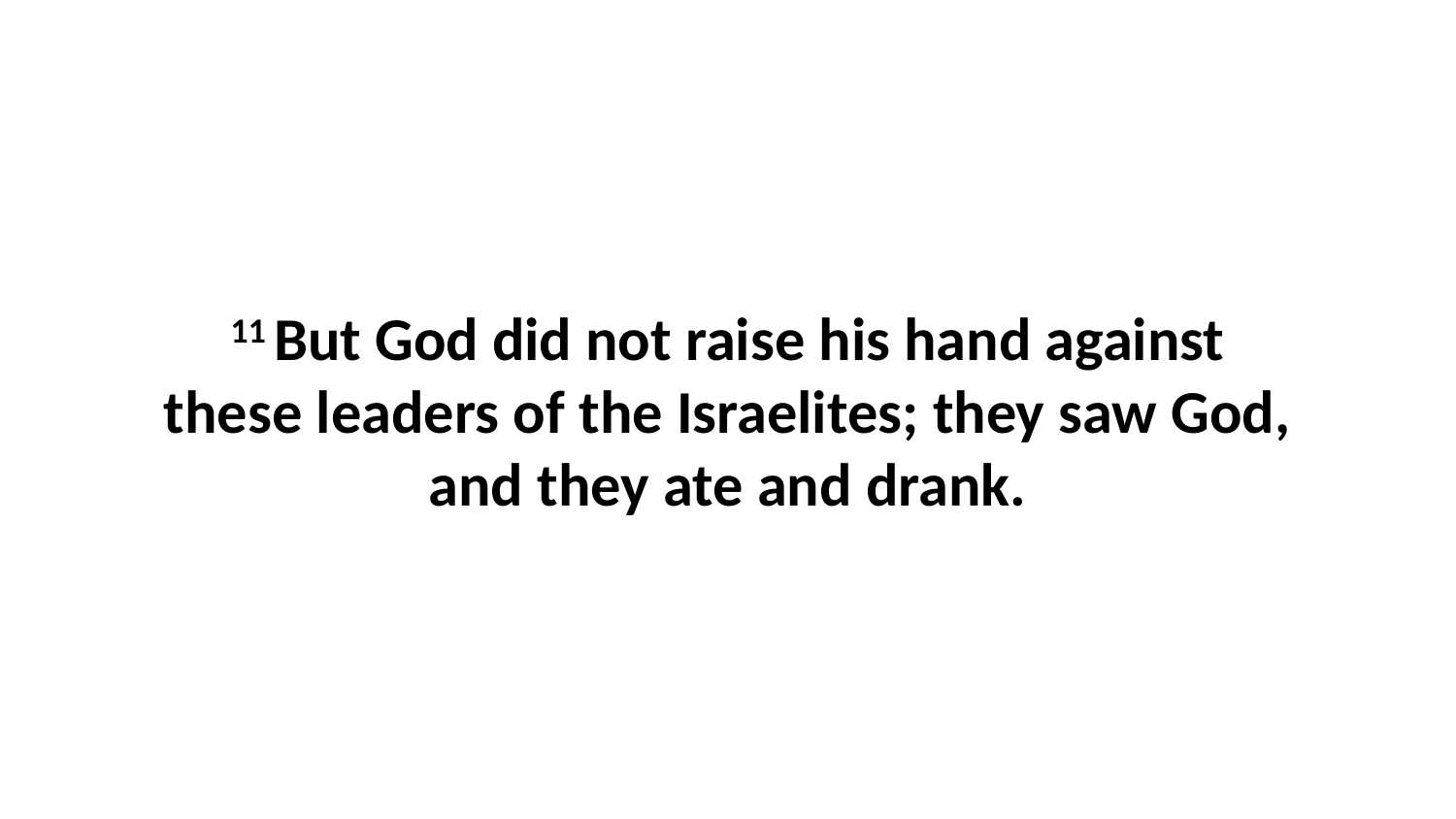

11 But God did not raise his hand against these leaders of the Israelites; they saw God, and they ate and drank.